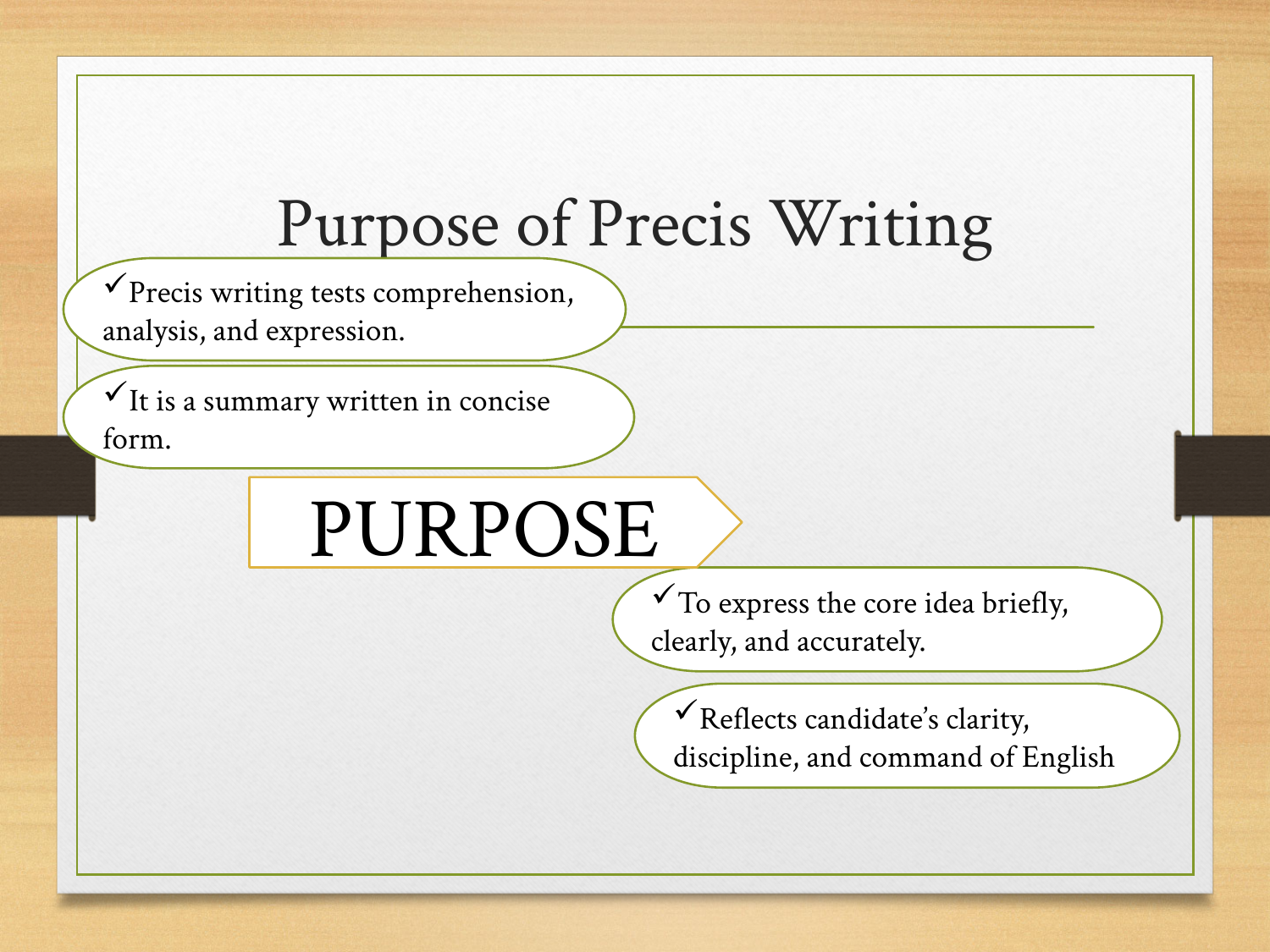

# Purpose of Precis Writing
Precis writing tests comprehension, analysis, and expression.

It is a summary written in concise form.
PURPOSE
To express the core idea briefly, clearly, and accurately.
Reflects candidate’s clarity, discipline, and command of English